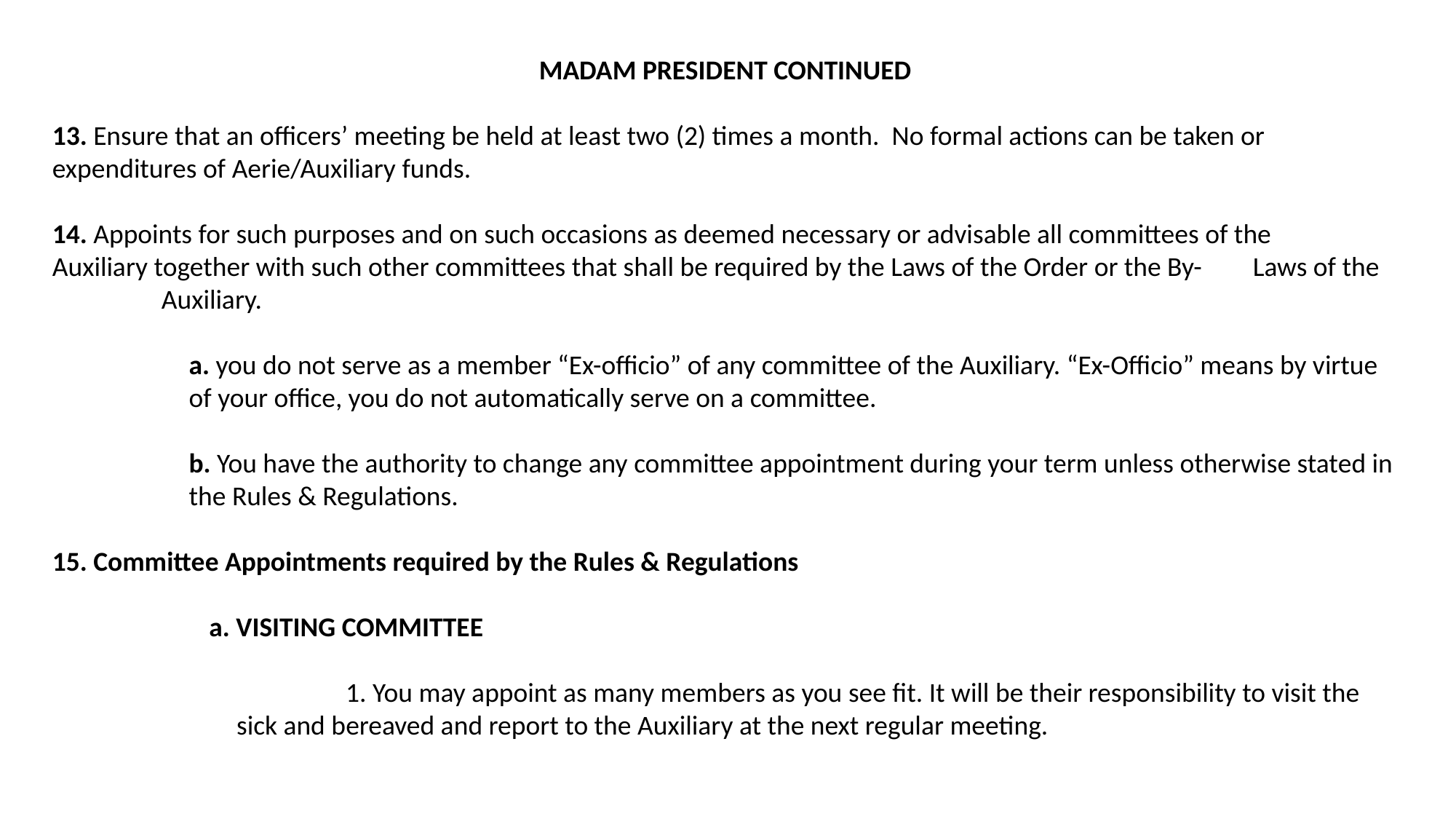

MADAM PRESIDENT CONTINUED

13. Ensure that an officers’ meeting be held at least two (2) times a month.  No formal actions can be taken or 	expenditures of Aerie/Auxiliary funds.

14. Appoints for such purposes and on such occasions as deemed necessary or advisable all committees of the 	Auxiliary together with such other committees that shall be required by the Laws of the Order or the By-	Laws of the 	Auxiliary.

	a. you do not serve as a member “Ex-officio” of any committee of the Auxiliary. “Ex-Officio” means by virtue of your office, you do not automatically serve on a committee.

	b. You have the authority to change any committee appointment during your term unless otherwise stated in the Rules & Regulations.

15. Committee Appointments required by the Rules & Regulations

	a. VISITING COMMITTEE

		1. You may appoint as many members as you see fit. It will be their responsibility to visit the sick and bereaved and report to the Auxiliary at the next regular meeting.